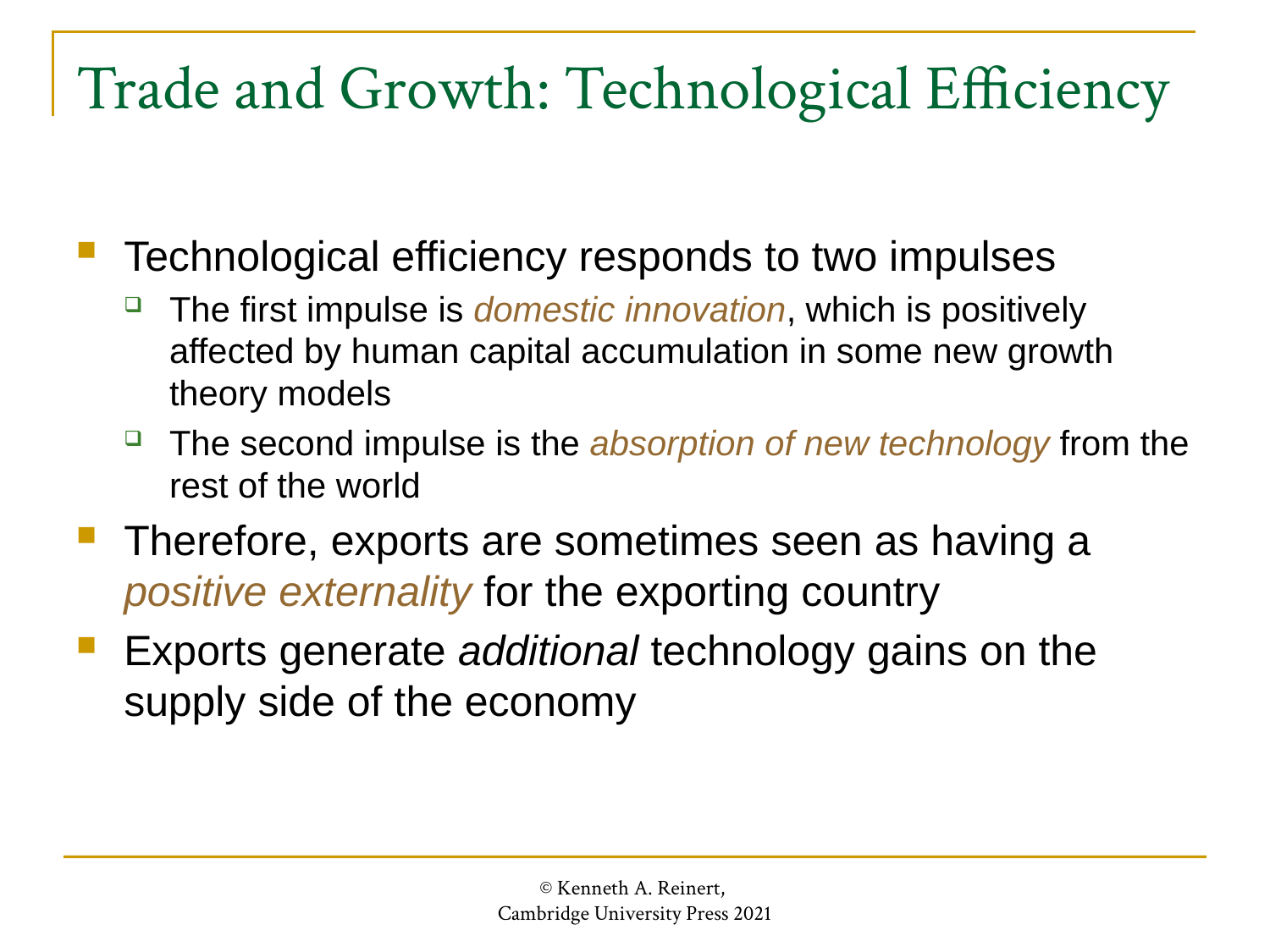

# Trade and Growth: Technological Efficiency
Technological efficiency responds to two impulses
The first impulse is domestic innovation, which is positively affected by human capital accumulation in some new growth theory models
The second impulse is the absorption of new technology from the rest of the world
Therefore, exports are sometimes seen as having a positive externality for the exporting country
Exports generate additional technology gains on the supply side of the economy

© Kenneth A. Reinert,
Cambridge University Press 2021